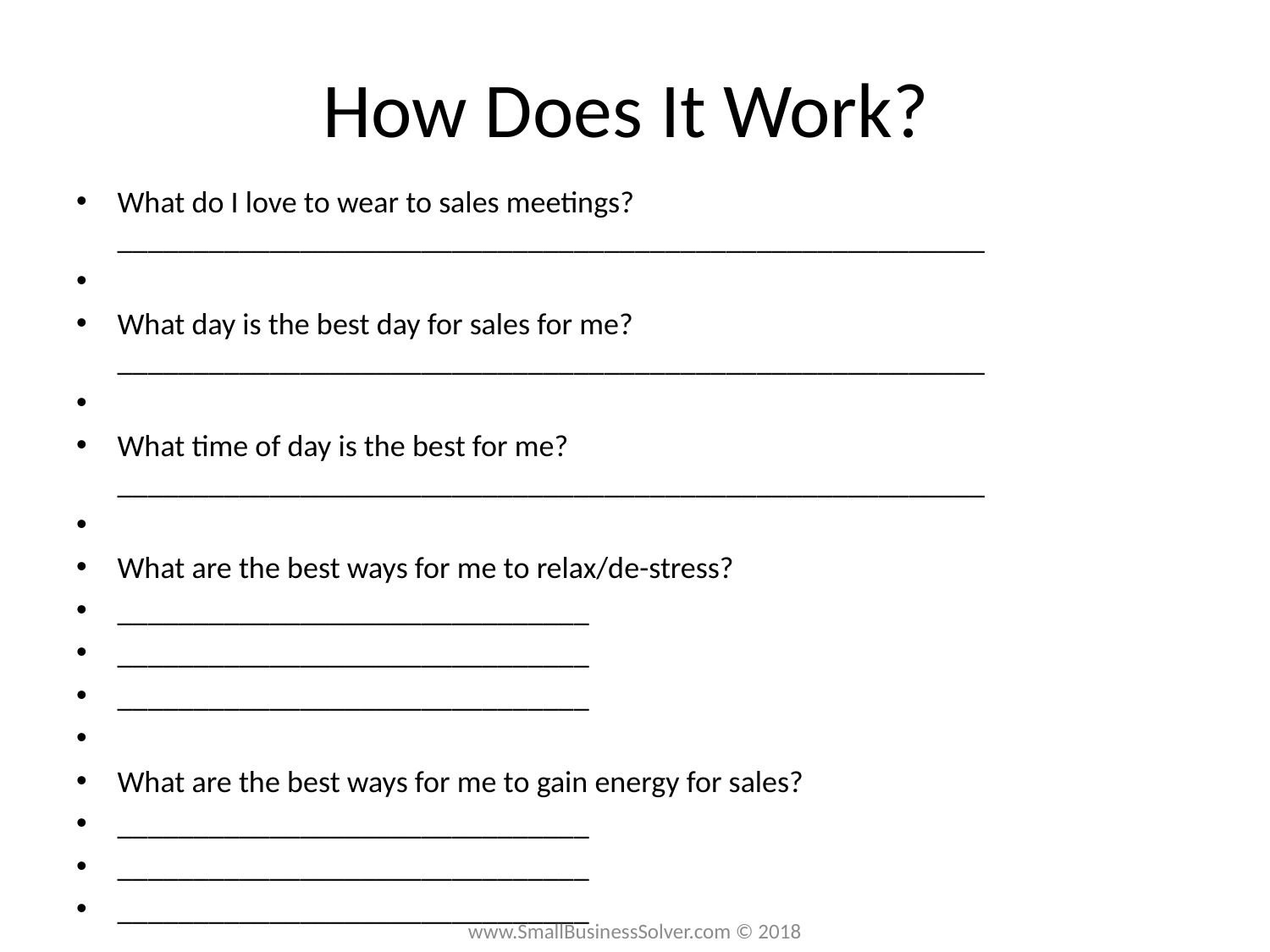

# How Does It Work?
What do I love to wear to sales meetings? _________________________________________________________

What day is the best day for sales for me? _________________________________________________________

What time of day is the best for me?  _________________________________________________________

What are the best ways for me to relax/de-stress?
_______________________________
_______________________________
_______________________________

What are the best ways for me to gain energy for sales?
_______________________________
_______________________________
_______________________________

www.SmallBusinessSolver.com © 2018